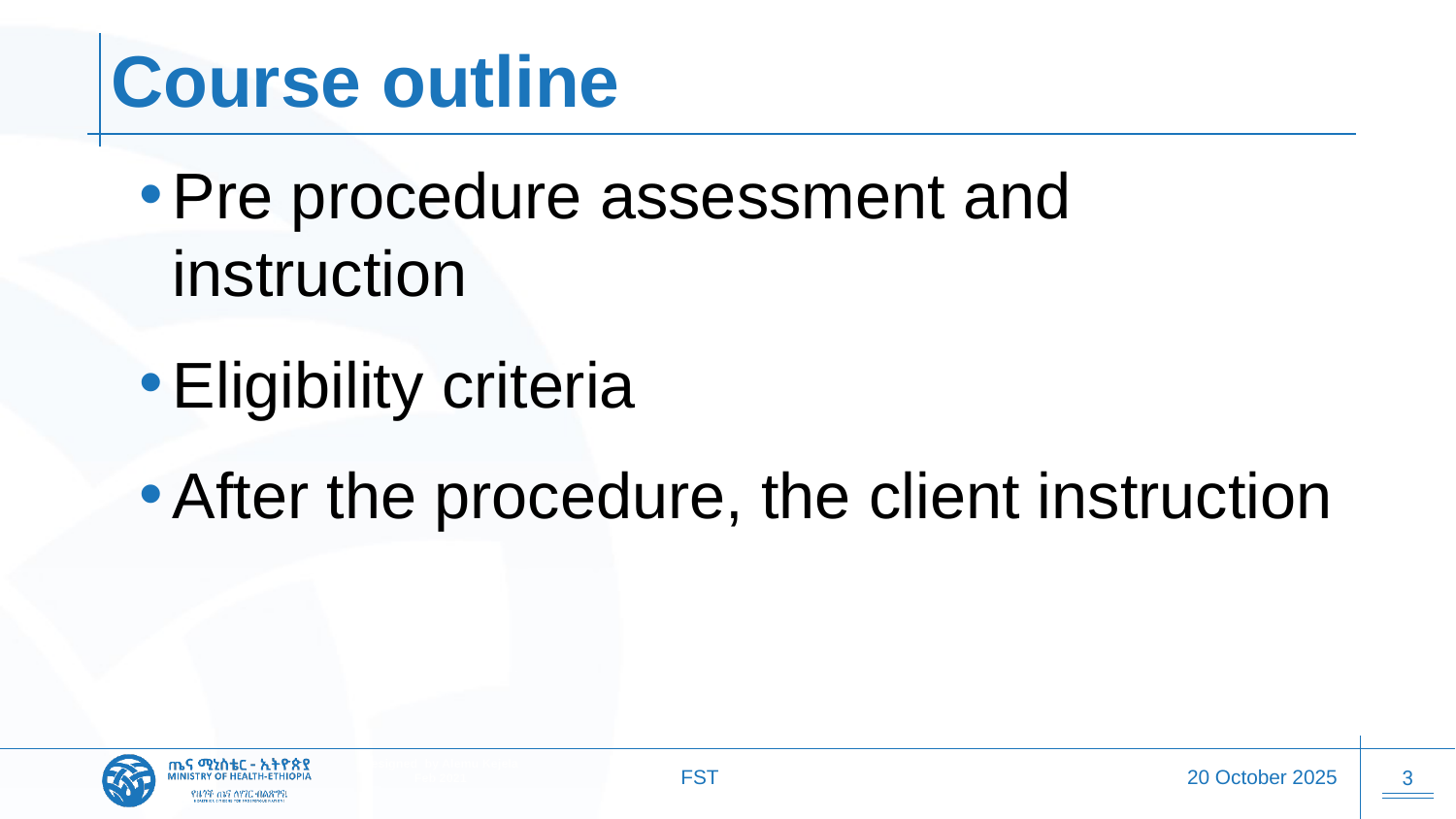

# Course outline
Pre procedure assessment and instruction
Eligibility criteria
After the procedure, the client instruction
FST
20 October 2025
3